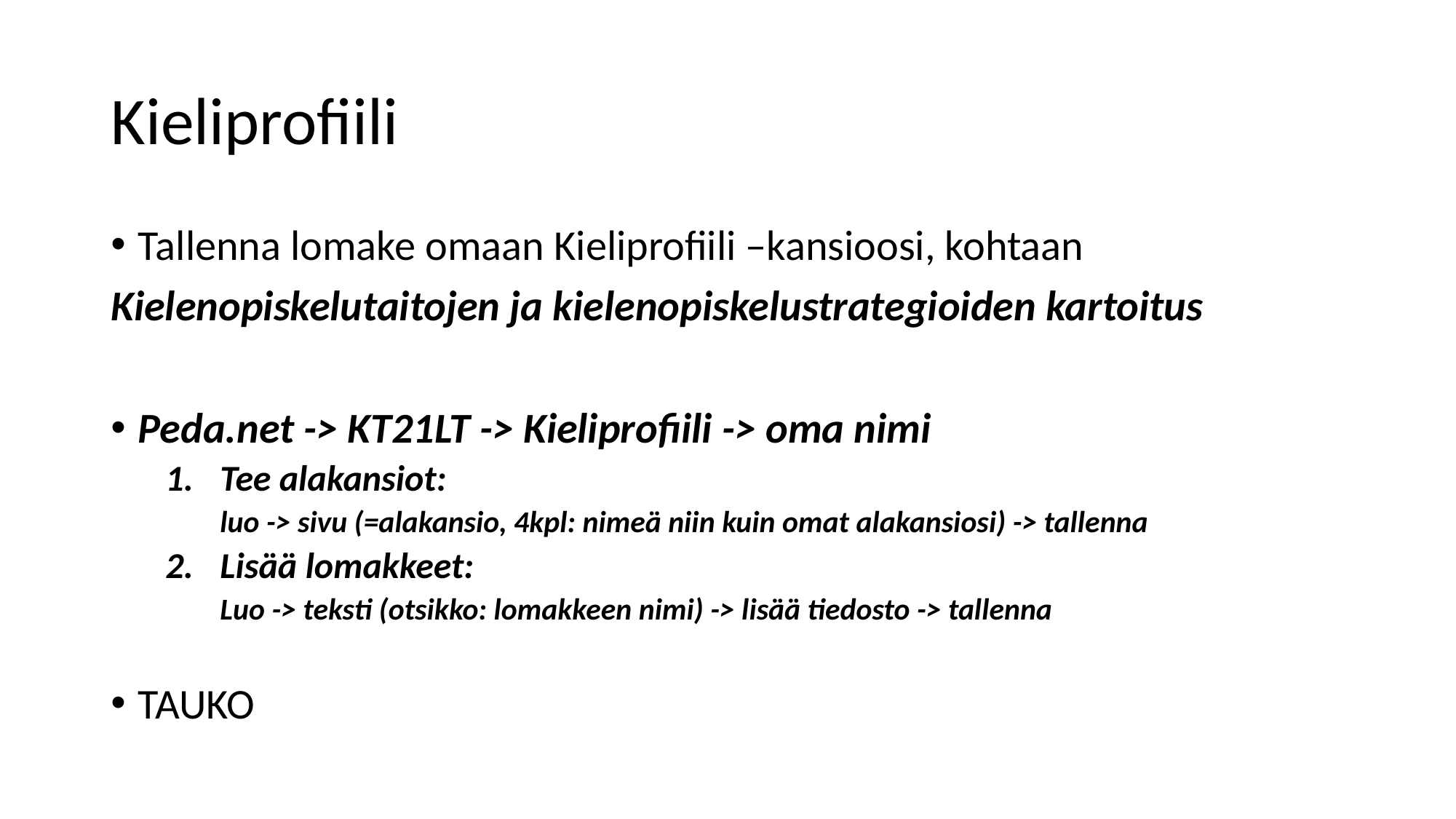

# Kieliprofiili
Tallenna lomake omaan Kieliprofiili –kansioosi, kohtaan
Kielenopiskelutaitojen ja kielenopiskelustrategioiden kartoitus

Peda.net -> KT21LT -> Kieliprofiili -> oma nimi
Tee alakansiot:
luo -> sivu (=alakansio, 4kpl: nimeä niin kuin omat alakansiosi) -> tallenna
Lisää lomakkeet:
Luo -> teksti (otsikko: lomakkeen nimi) -> lisää tiedosto -> tallenna

TAUKO